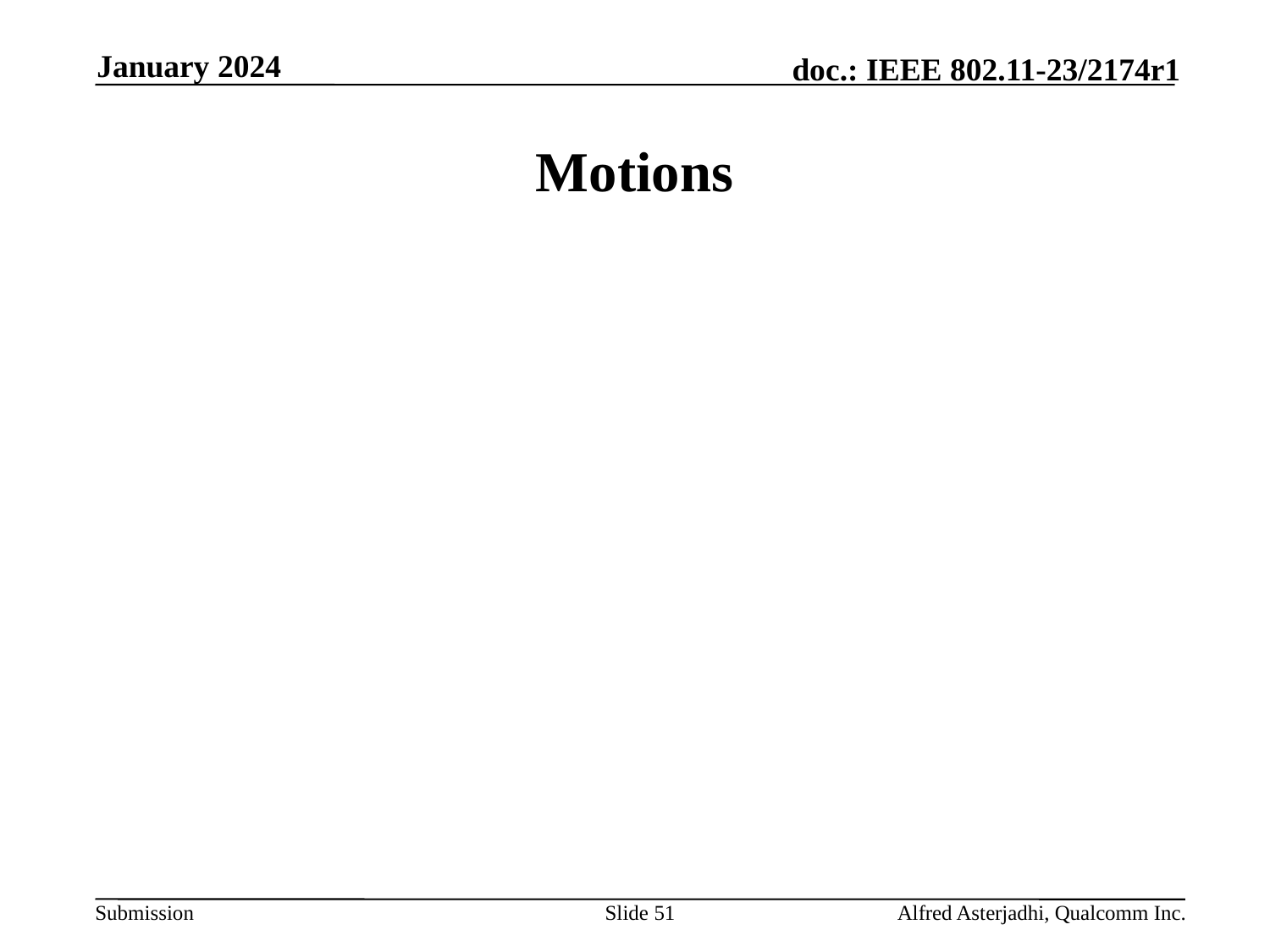

January 2024
# Motions

Slide 51
Alfred Asterjadhi, Qualcomm Inc.